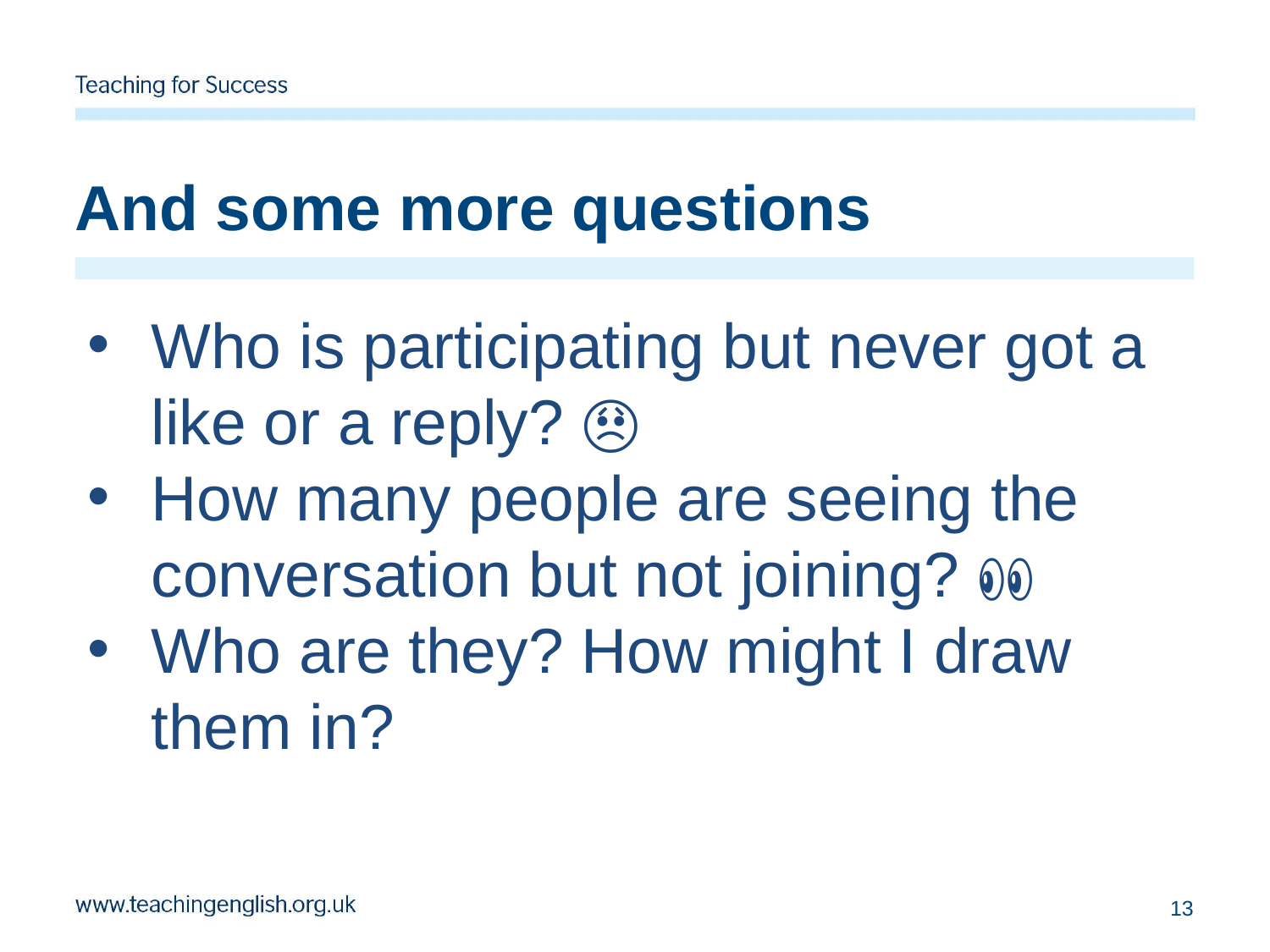

# And some more questions
Who is participating but never got a like or a reply? 😞
How many people are seeing the conversation but not joining? 👀
Who are they? How might I draw them in?
13